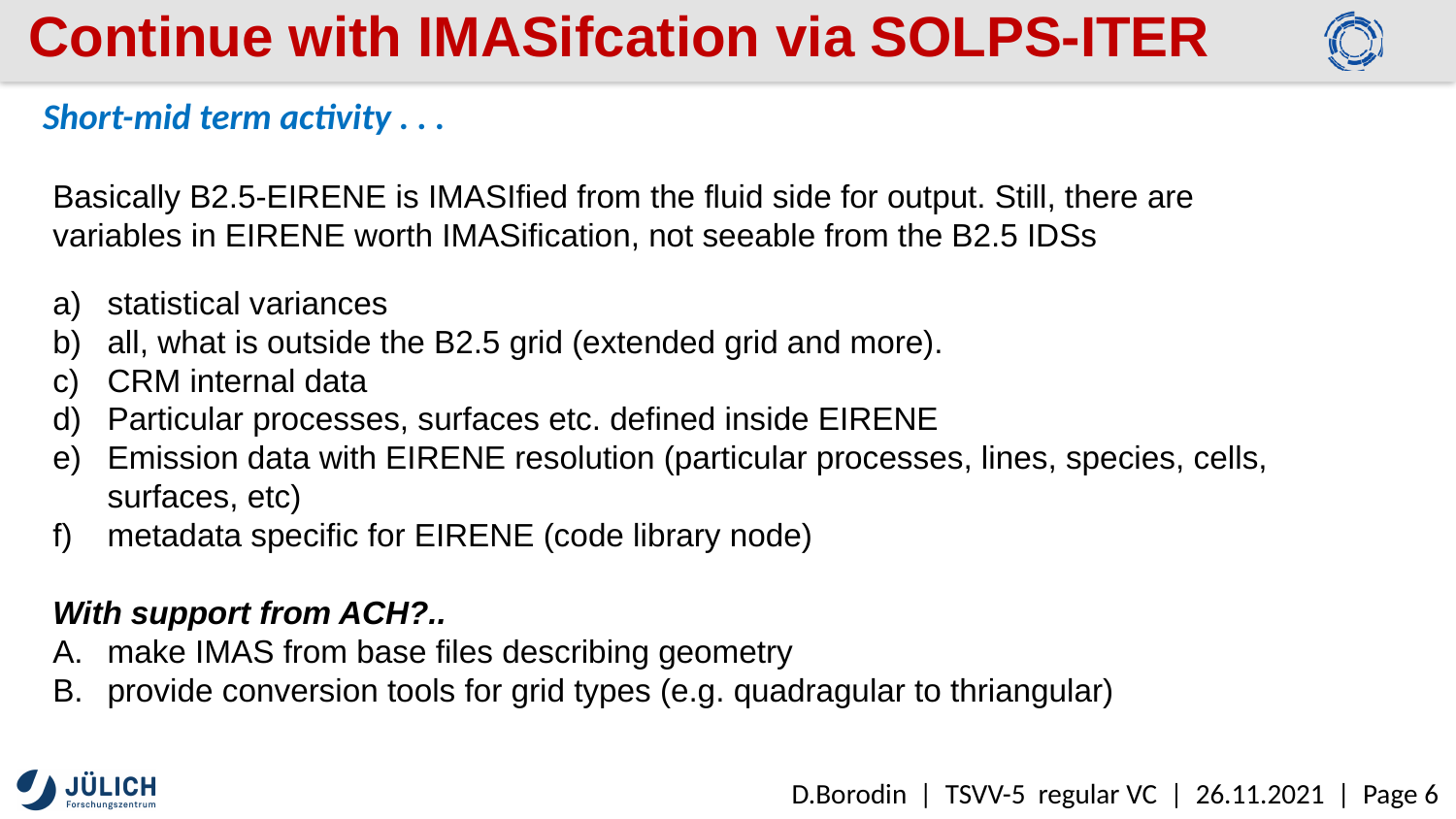

# Continue with IMASifcation via SOLPS-ITER
Short-mid term activity . . .
Basically B2.5-EIRENE is IMASIfied from the fluid side for output. Still, there are variables in EIRENE worth IMASification, not seeable from the B2.5 IDSs

statistical variances
all, what is outside the B2.5 grid (extended grid and more).
CRM internal data
Particular processes, surfaces etc. defined inside EIRENE
Emission data with EIRENE resolution (particular processes, lines, species, cells, surfaces, etc)
metadata specific for EIRENE (code library node)

With support from ACH?..
make IMAS from base files describing geometry
provide conversion tools for grid types (e.g. quadragular to thriangular)